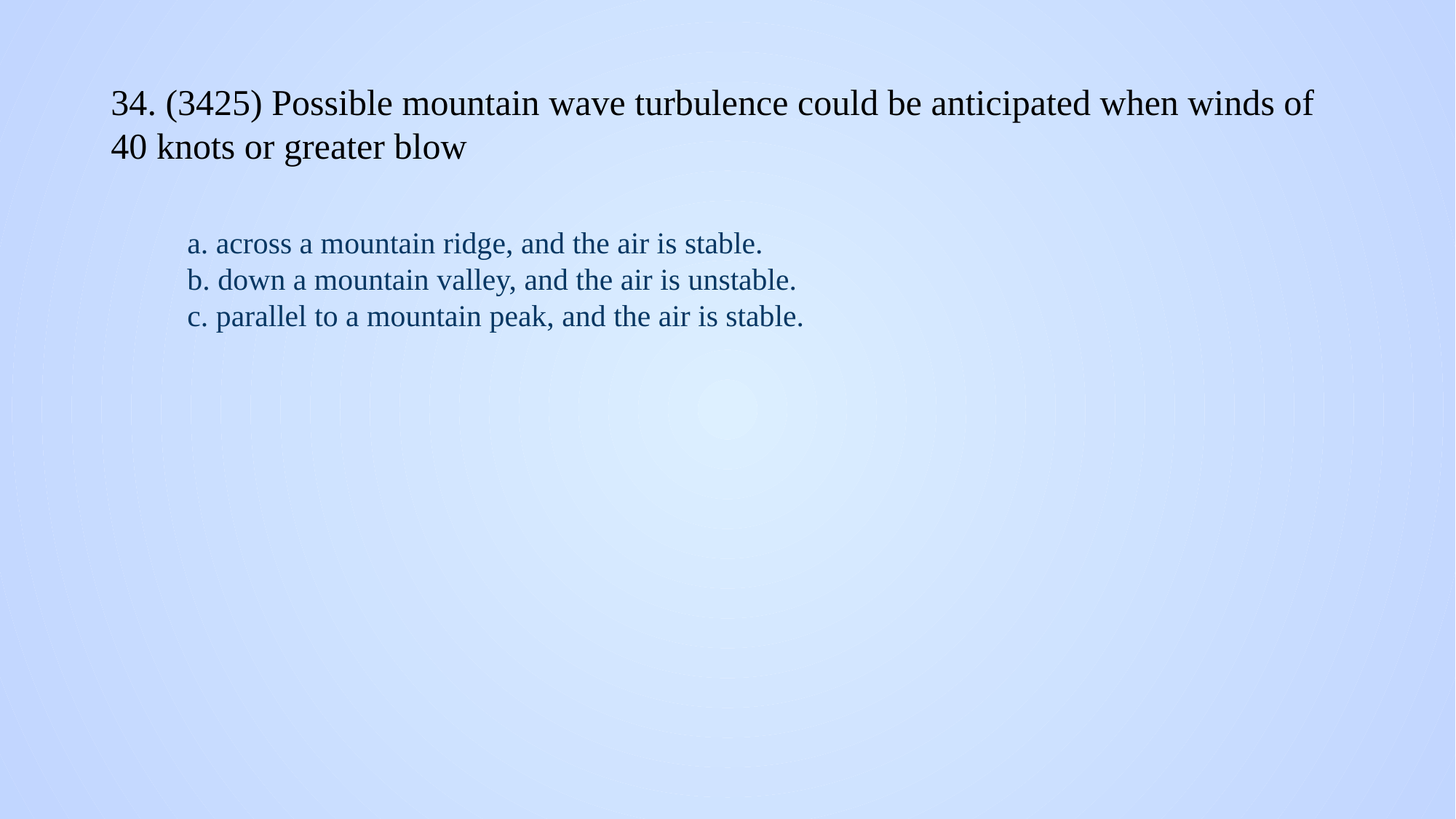

# 34. (3425) Possible mountain wave turbulence could be anticipated when winds of 40 knots or greater blow
a. across a mountain ridge, and the air is stable.
b. down a mountain valley, and the air is unstable.
c. parallel to a mountain peak, and the air is stable.